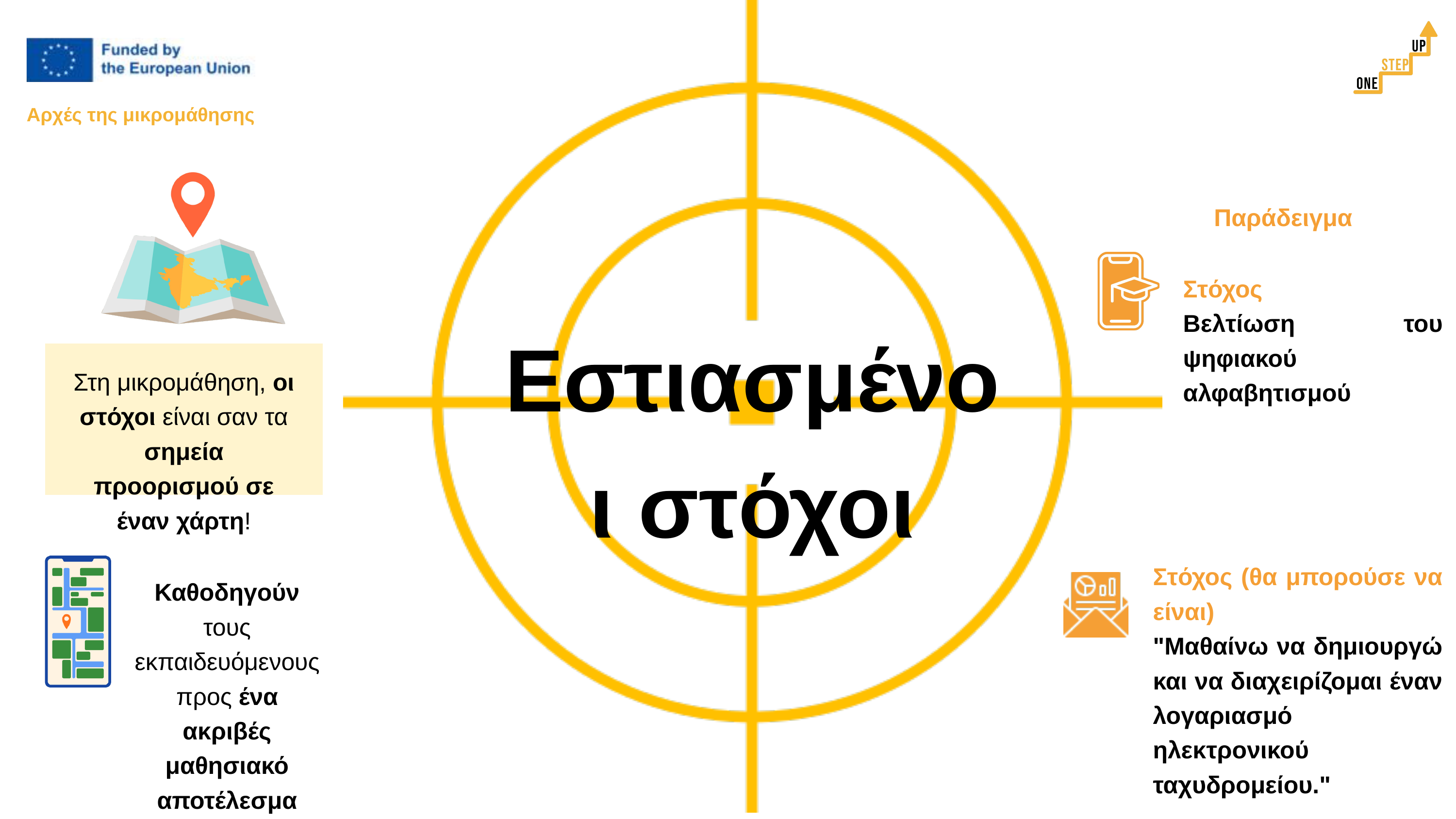

Αρχές της μικρομάθησης

Παράδειγμα

Στόχος
Βελτίωση του ψηφιακού αλφαβητισμού
Εστιασμένοι στόχοι

Στη μικρομάθηση, οι στόχοι είναι σαν τα σημεία προορισμού σε έναν χάρτη!

Στόχος (θα μπορούσε να είναι)
"Μαθαίνω να δημιουργώ και να διαχειρίζομαι έναν λογαριασμό ηλεκτρονικού ταχυδρομείου."

Καθοδηγούν τους εκπαιδευόμενους προς ένα ακριβές μαθησιακό αποτέλεσμα